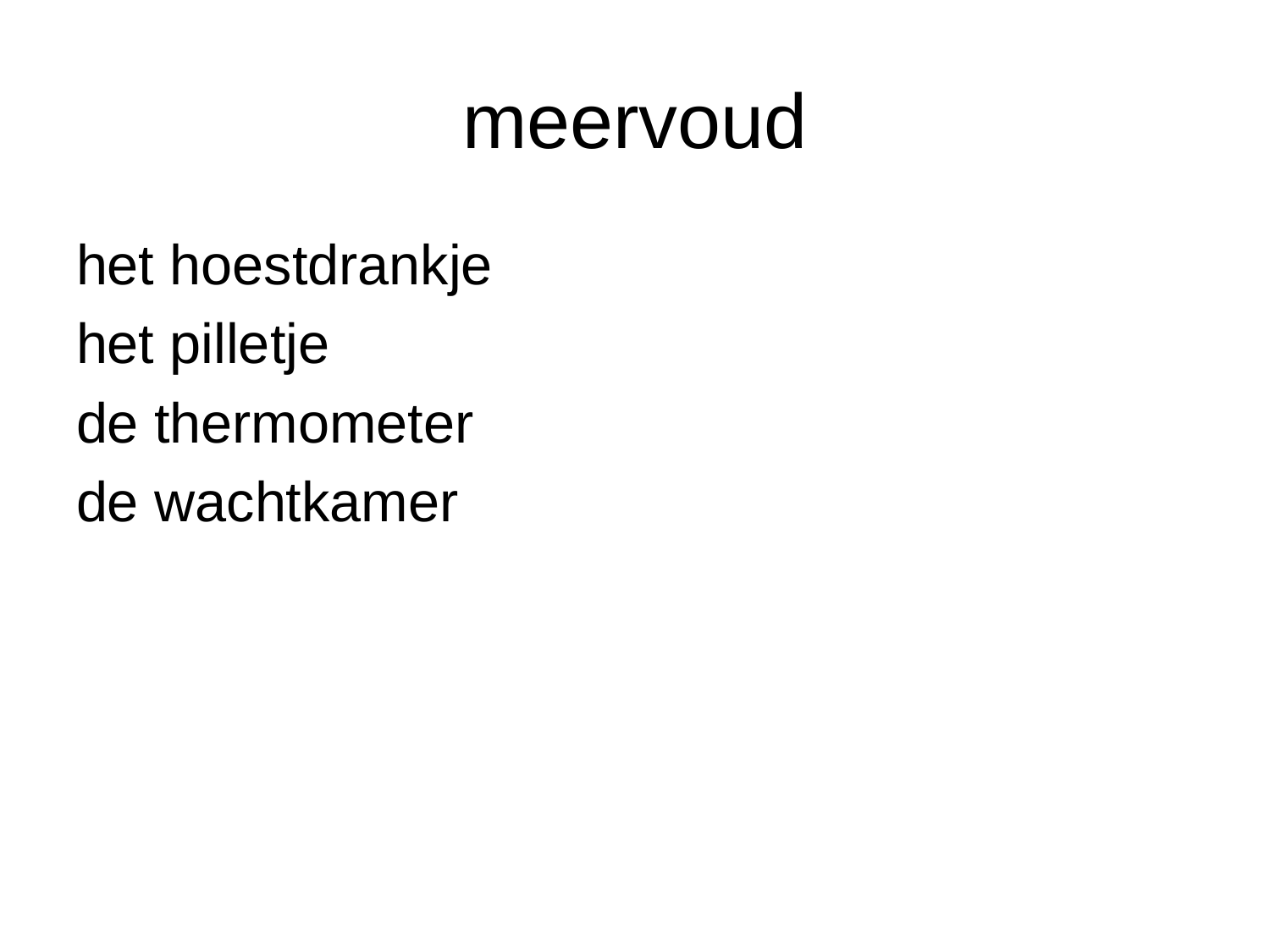

# meervoud
het hoestdrankje
het pilletje
de thermometer
de wachtkamer